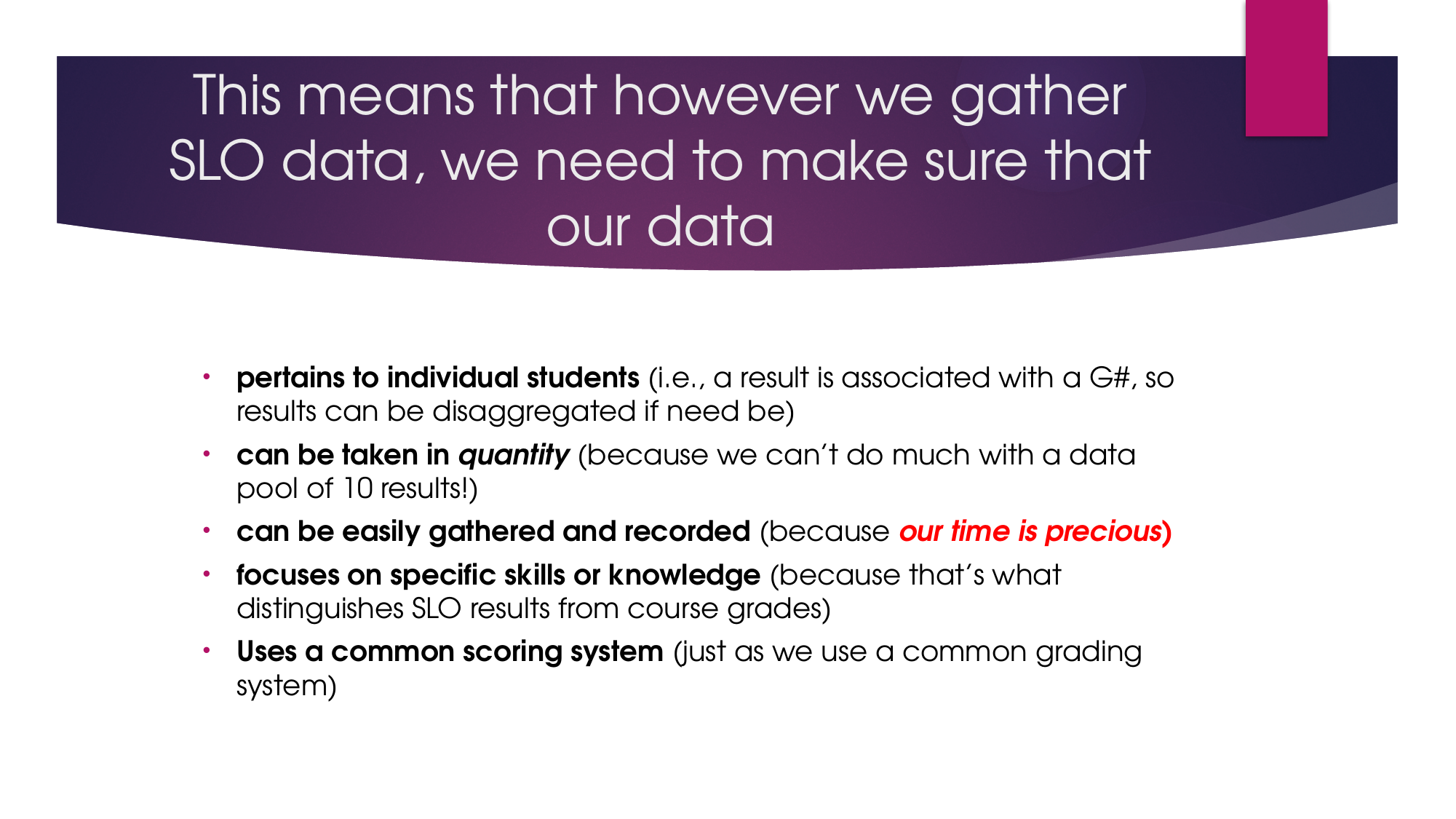

# This means that however we gather SLO data, we need to make sure that our data

pertains to individual students (i.e., a result is associated with a G#, so results can be disaggregated if need be)
can be taken in quantity (because we can’t do much with a data pool of 10 results!)
can be easily gathered and recorded (because our time is precious)
focuses on specific skills or knowledge (because that’s what distinguishes SLO results from course grades)
Uses a common scoring system (just as we use a common grading system)